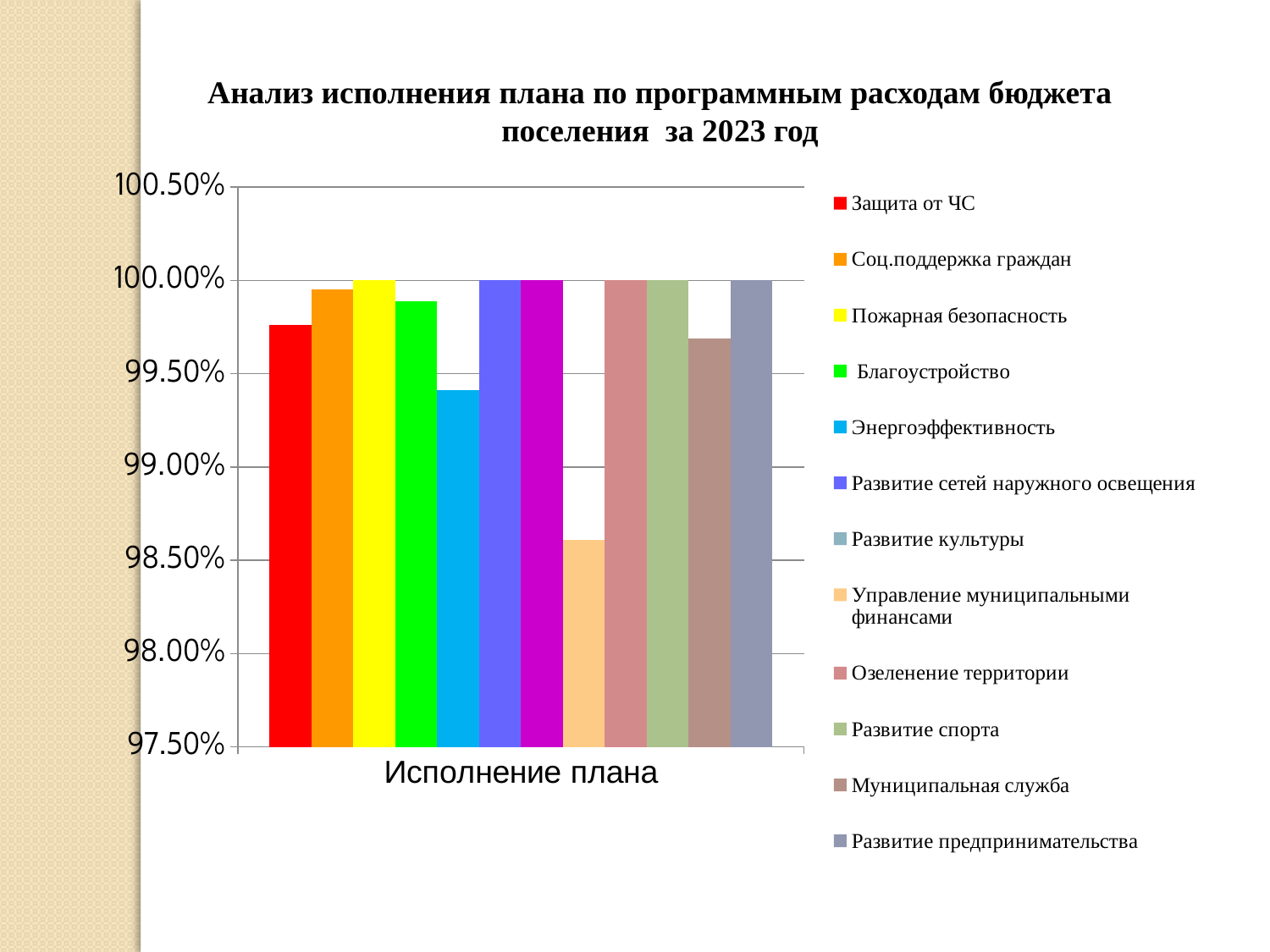

Анализ исполнения плана по программным расходам бюджета поселения  за 2023 год

### Chart

| Category | Защита от ЧС | Соц.поддержка граждан | Пожарная безопасность |  Благоустройство | Энергоэффективность | Развитие сетей наружного освещения | Развитие культуры | Управление муниципальными финансами | Озеленение территории  | Развитие спорта | Муниципальная служба | Развитие предпринимательства |
|---|---|---|---|---|---|---|---|---|---|---|---|---|
| Исполнение плана | 0.9976 | 0.9995 | 1.0 | 0.9989 | 0.9941 | 1.0 | 1.0 | 0.9861 | 1.0 | 1.0 | 0.9969 | 1.0 |